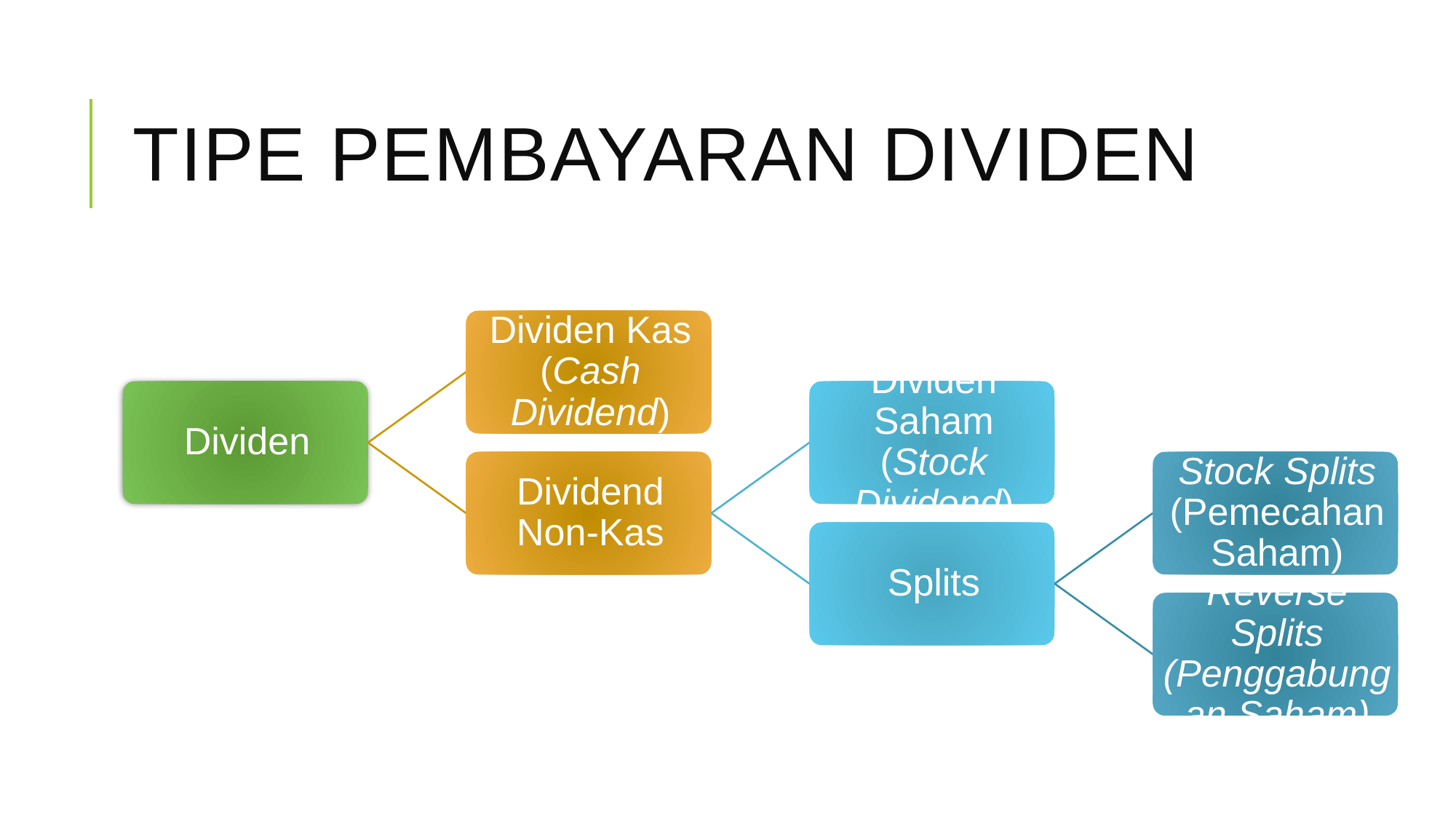

# Tipe Pembayaran Dividen
Dividen

Dividen Kas (Cash Dividend)

Dividend Non-Kas

Dividen Saham (Stock Dividend)

Splits

Stock Splits (Pemecahan Saham)

Reverse Splits (Penggabungan Saham)